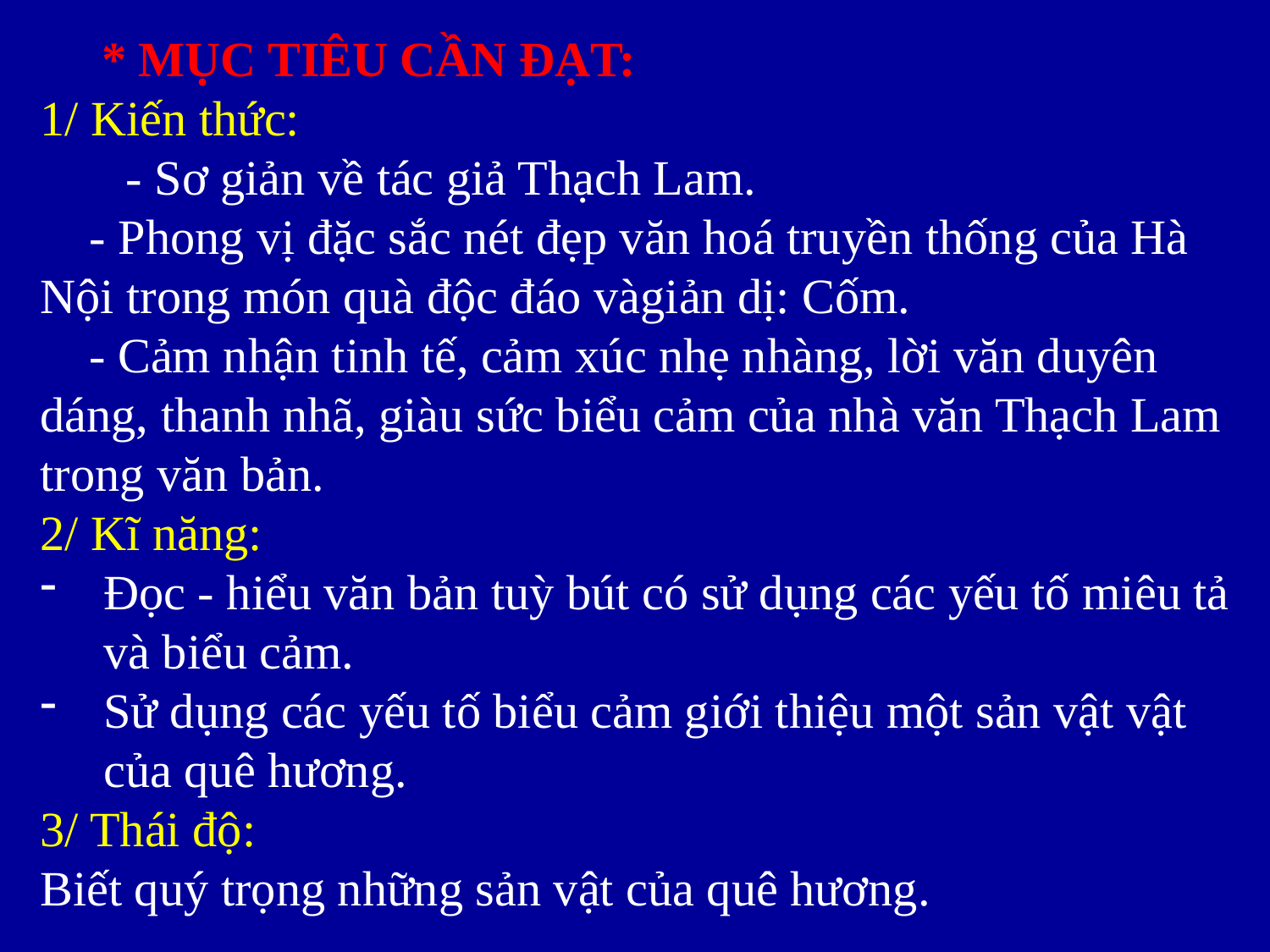

* MỤC TIÊU CẦN ĐẠT:
1/ Kiến thức:
       - Sơ giản về tác giả Thạch Lam.
    - Phong vị đặc sắc nét đẹp văn hoá truyền thống của Hà Nội trong món quà độc đáo vàgiản dị: Cốm.
    - Cảm nhận tinh tế, cảm xúc nhẹ nhàng, lời văn duyên dáng, thanh nhã, giàu sức biểu cảm của nhà văn Thạch Lam trong văn bản.
2/ Kĩ năng:
Đọc - hiểu văn bản tuỳ bút có sử dụng các yếu tố miêu tả và biểu cảm.
Sử dụng các yếu tố biểu cảm giới thiệu một sản vật vật của quê hương.
3/ Thái độ:
Biết quý trọng những sản vật của quê hương.